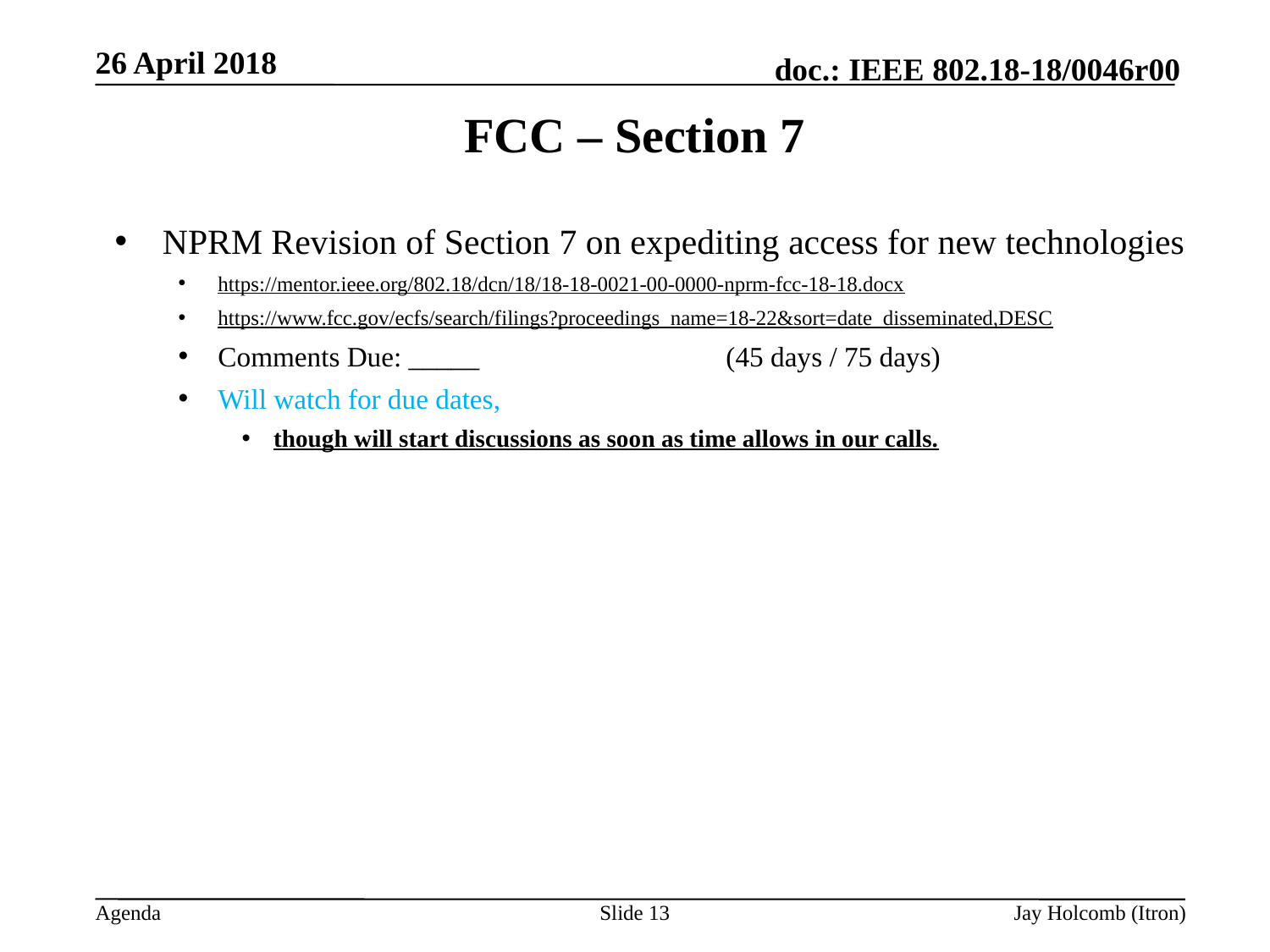

26 April 2018
# FCC – Section 7

NPRM Revision of Section 7 on expediting access for new technologies
https://mentor.ieee.org/802.18/dcn/18/18-18-0021-00-0000-nprm-fcc-18-18.docx
https://www.fcc.gov/ecfs/search/filings?proceedings_name=18-22&sort=date_disseminated,DESC
Comments Due: _____  		(45 days / 75 days)
Will watch for due dates,
though will start discussions as soon as time allows in our calls.

Slide 13
Jay Holcomb (Itron)